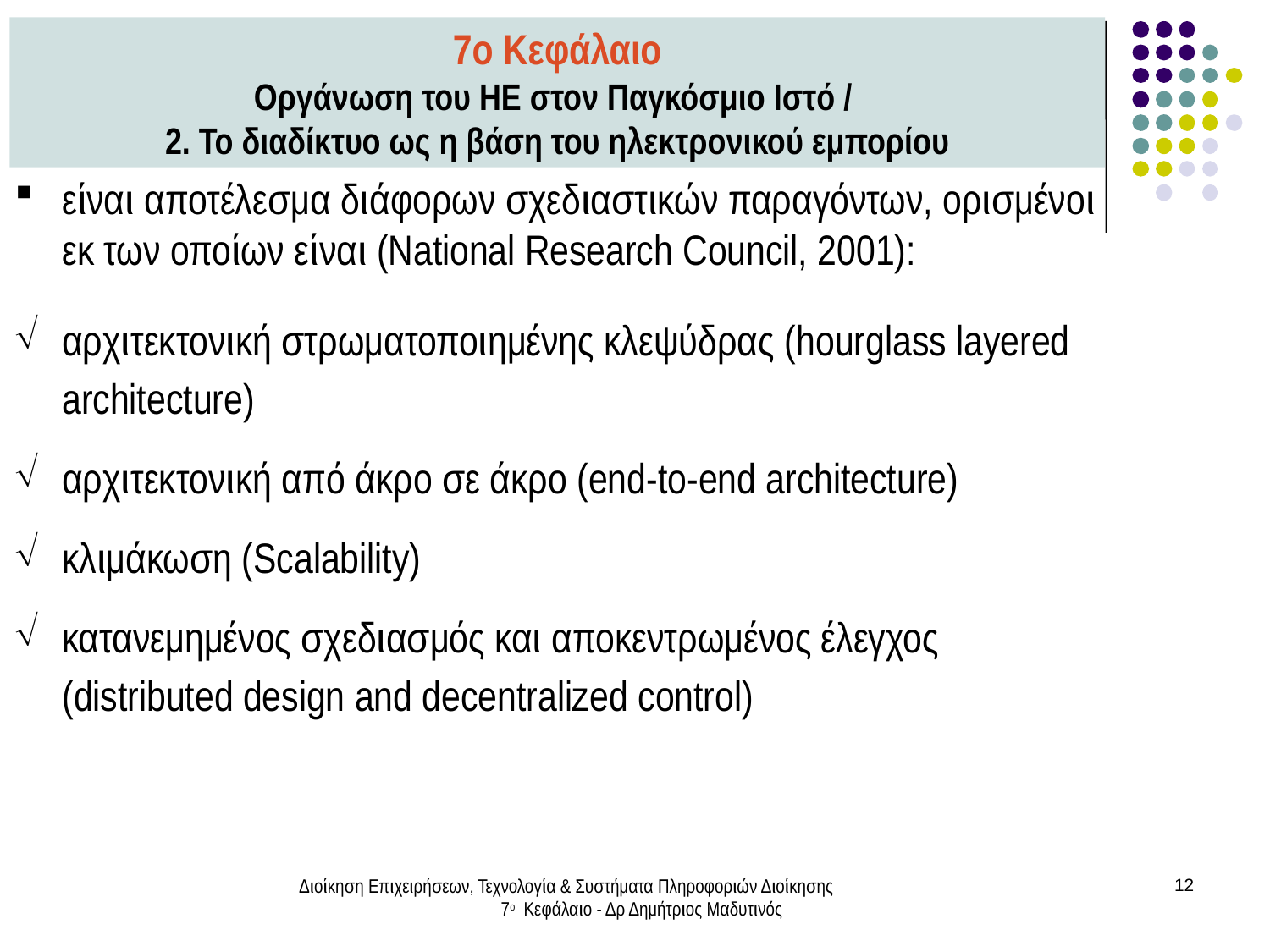

7ο Κεφάλαιο
Οργάνωση του ΗΕ στον Παγκόσμιο Ιστό /
2. Το διαδίκτυο ως η βάση του ηλεκτρονικού εμπορίου
είναι αποτέλεσμα διάφορων σχεδιαστικών παραγόντων, ορισμένοι εκ των οποίων είναι (National Research Council, 2001):
αρχιτεκτονική στρωματοποιημένης κλεψύδρας (hourglass layered architecture)
αρχιτεκτονική από άκρο σε άκρο (end-to-end architecture)
κλιμάκωση (Scalability)
κατανεμημένος σχεδιασμός και αποκεντρωμένος έλεγχος (distributed design and decentralized control)

Διοίκηση Επιχειρήσεων, Τεχνολογία & Συστήματα Πληροφοριών Διοίκησης                                   7ο  Κεφάλαιο - Δρ Δημήτριος Μαδυτινός
12